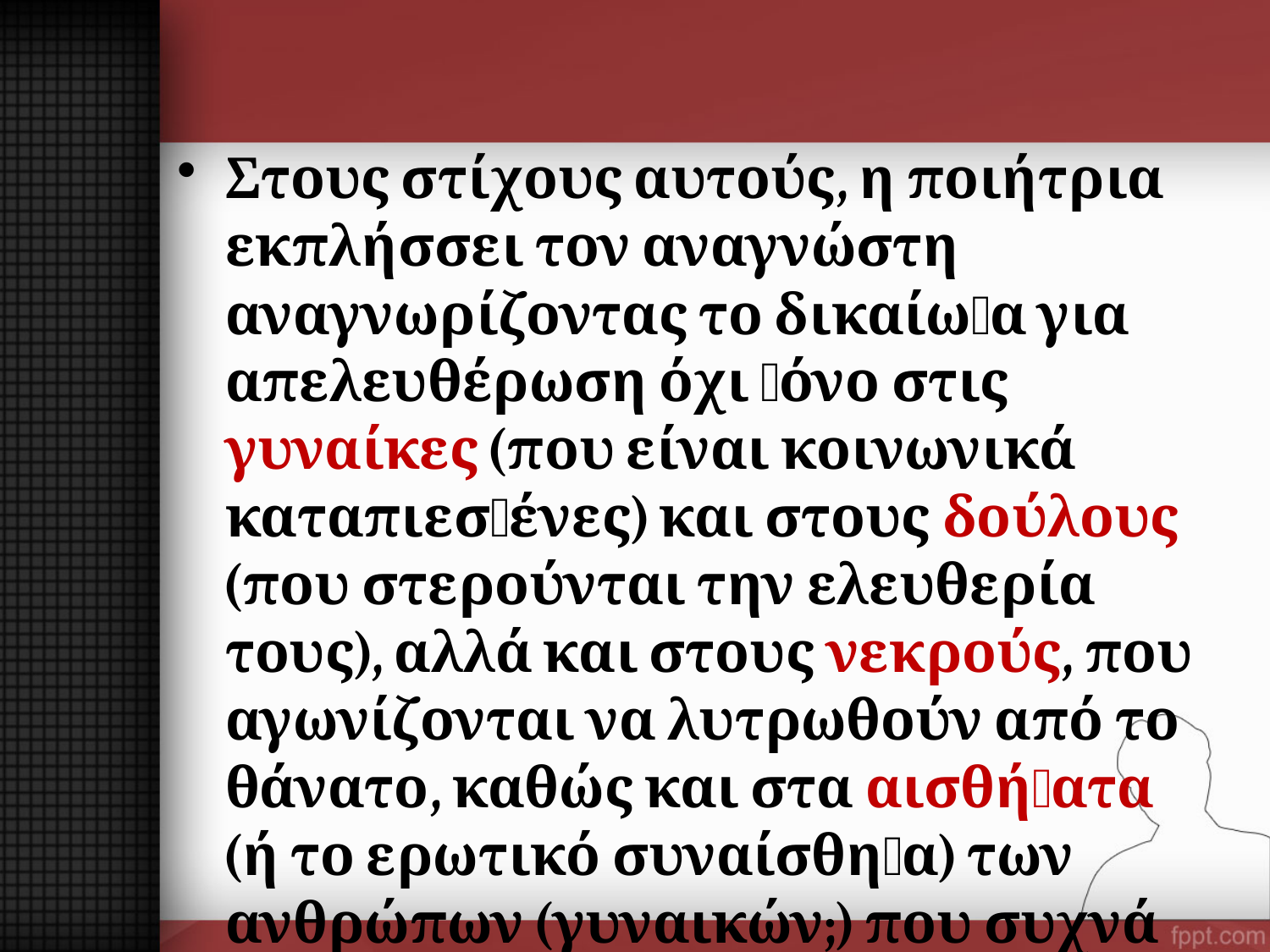

Στους στίχους αυτούς, η ποιήτρια εκπλήσσει τον αναγνώστη αναγνωρίζοντας το δικαίωμα για απελευθέρωση όχι μόνο στις γυναίκες (που είναι κοινωνικά καταπιεσμένες) και στους δούλους (που στερούνται την ελευθερία τους), αλλά και στους νεκρούς, που αγωνίζονται να λυτρωθούν από το θάνατο, καθώς και στα αισθήματα (ή το ερωτικό συναίσθημα) των ανθρώπων (γυναικών;) που συχνά ελέγχονται ή καταπιέζονται.